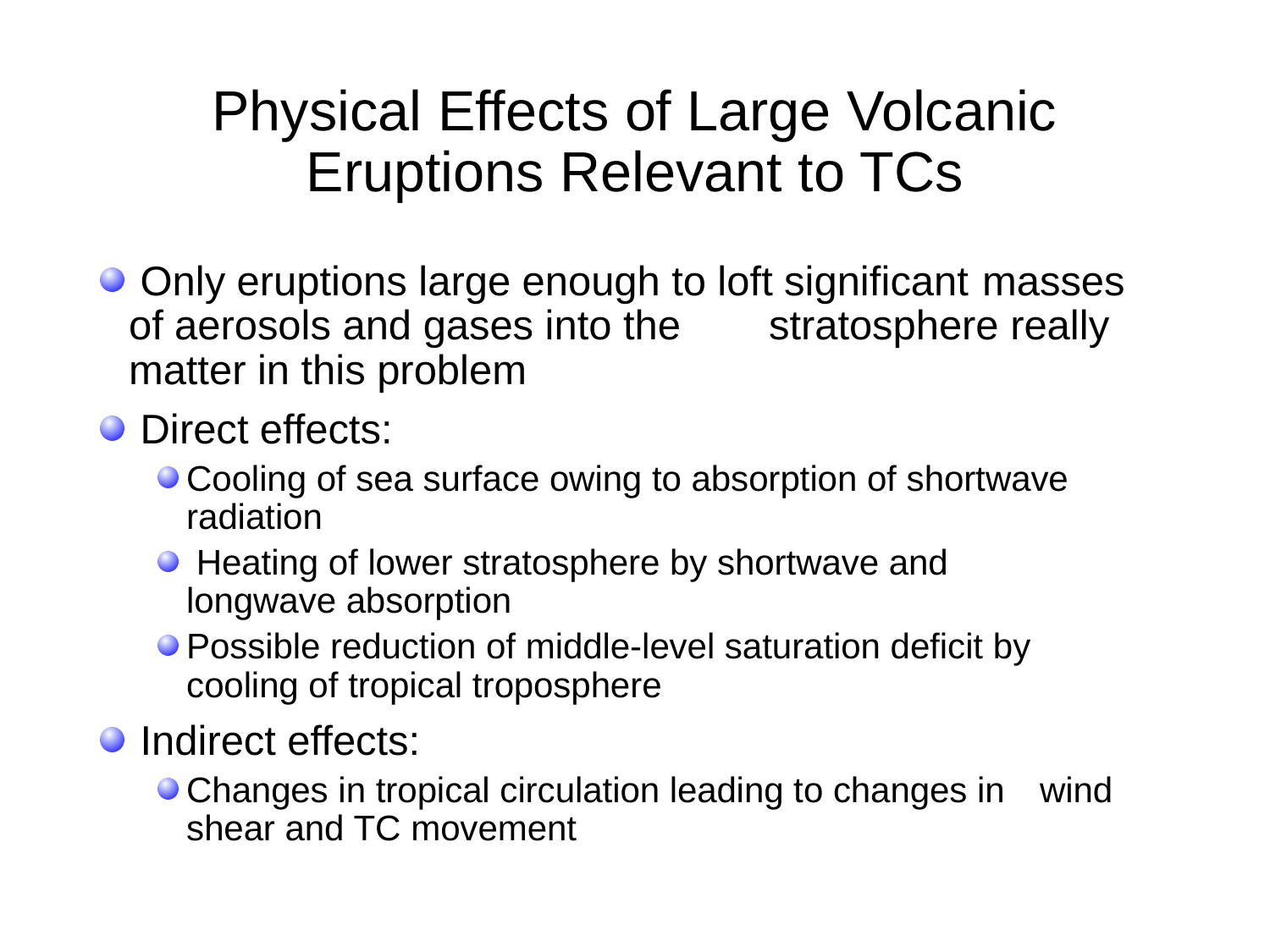

# Physical Effects of Large Volcanic Eruptions Relevant to TCs
 Only eruptions large enough to loft significant 	masses of aerosols and gases into the 	stratosphere really matter in this problem
 Direct effects:
Cooling of sea surface owing to absorption of shortwave 	radiation
 Heating of lower stratosphere by shortwave and 	longwave absorption
Possible reduction of middle-level saturation deficit by 	cooling of tropical troposphere
 Indirect effects:
Changes in tropical circulation leading to changes in 	wind shear and TC movement